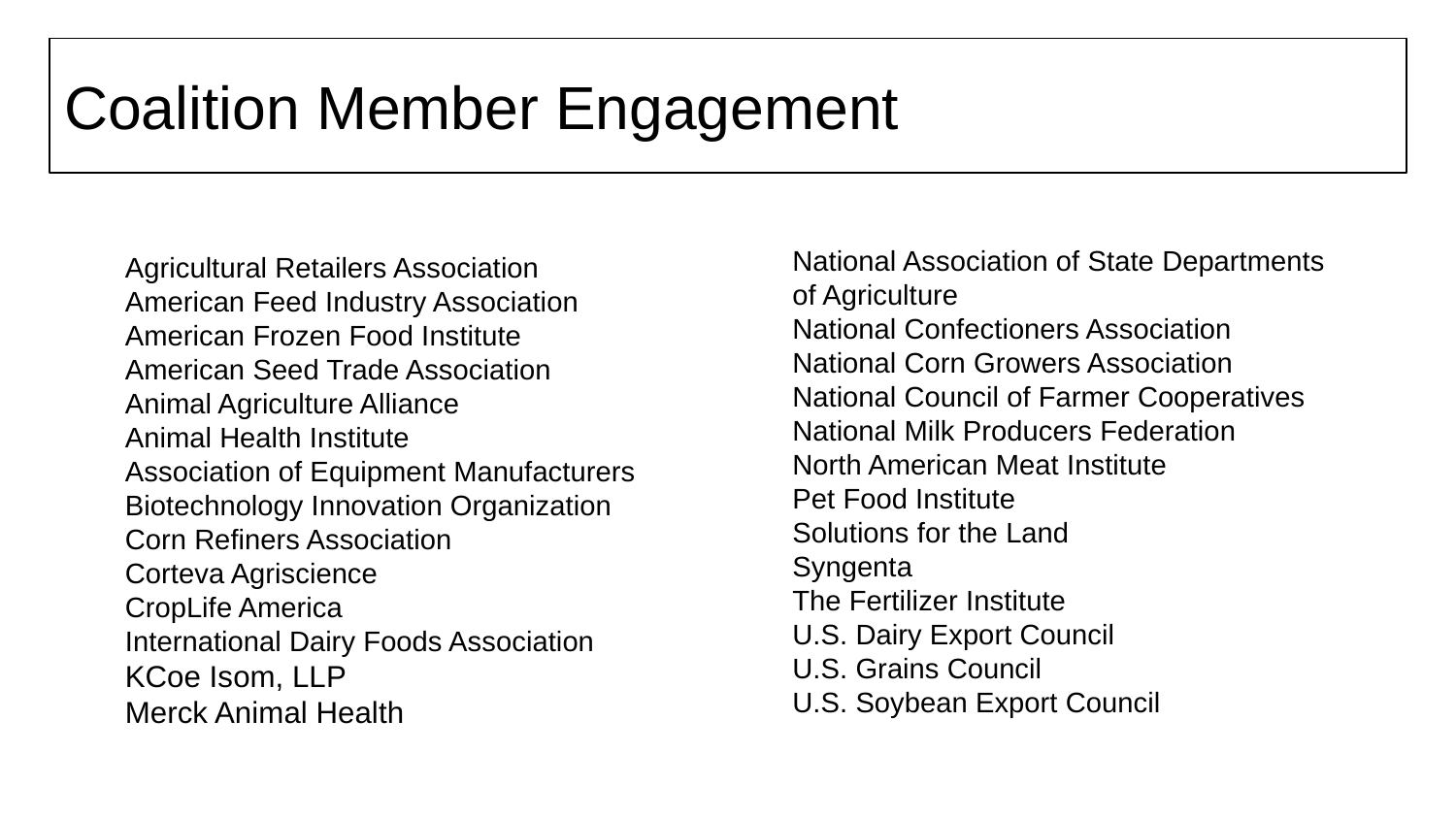

# Coalition Member Engagement
National Association of State Departments of Agriculture
National Confectioners Association
National Corn Growers Association
National Council of Farmer Cooperatives
National Milk Producers Federation
North American Meat Institute
Pet Food Institute
Solutions for the Land
Syngenta
The Fertilizer Institute
U.S. Dairy Export Council
U.S. Grains Council
U.S. Soybean Export Council
Agricultural Retailers Association
American Feed Industry Association
American Frozen Food Institute
American Seed Trade Association
Animal Agriculture Alliance
Animal Health Institute
Association of Equipment Manufacturers
Biotechnology Innovation Organization
Corn Refiners Association
Corteva Agriscience
CropLife America
International Dairy Foods Association
KCoe Isom, LLP
Merck Animal Health